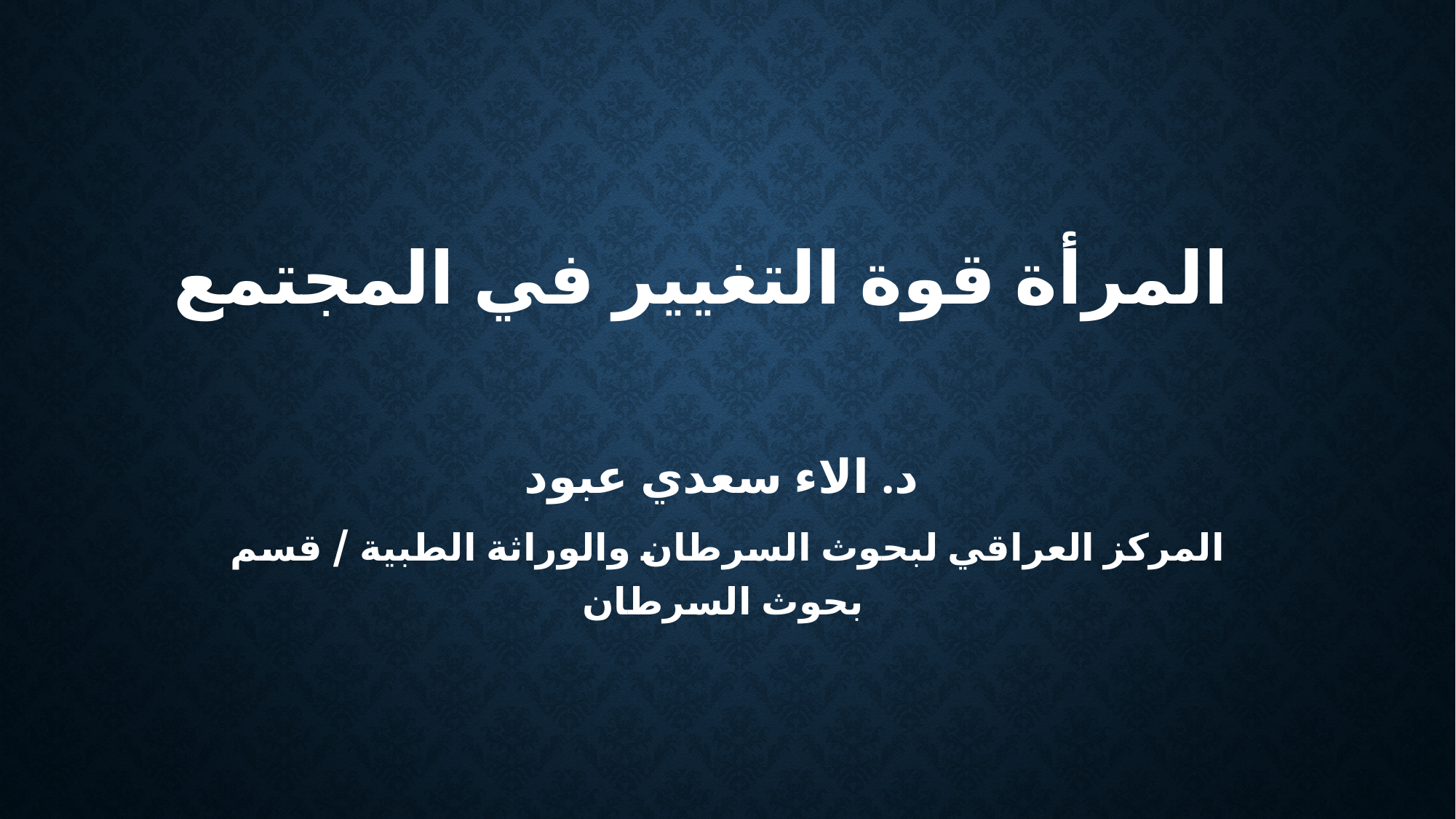

# المرأة قوة التغيير في المجتمع
د. الاء سعدي عبود
المركز العراقي لبحوث السرطان والوراثة الطبية / قسم بحوث السرطان